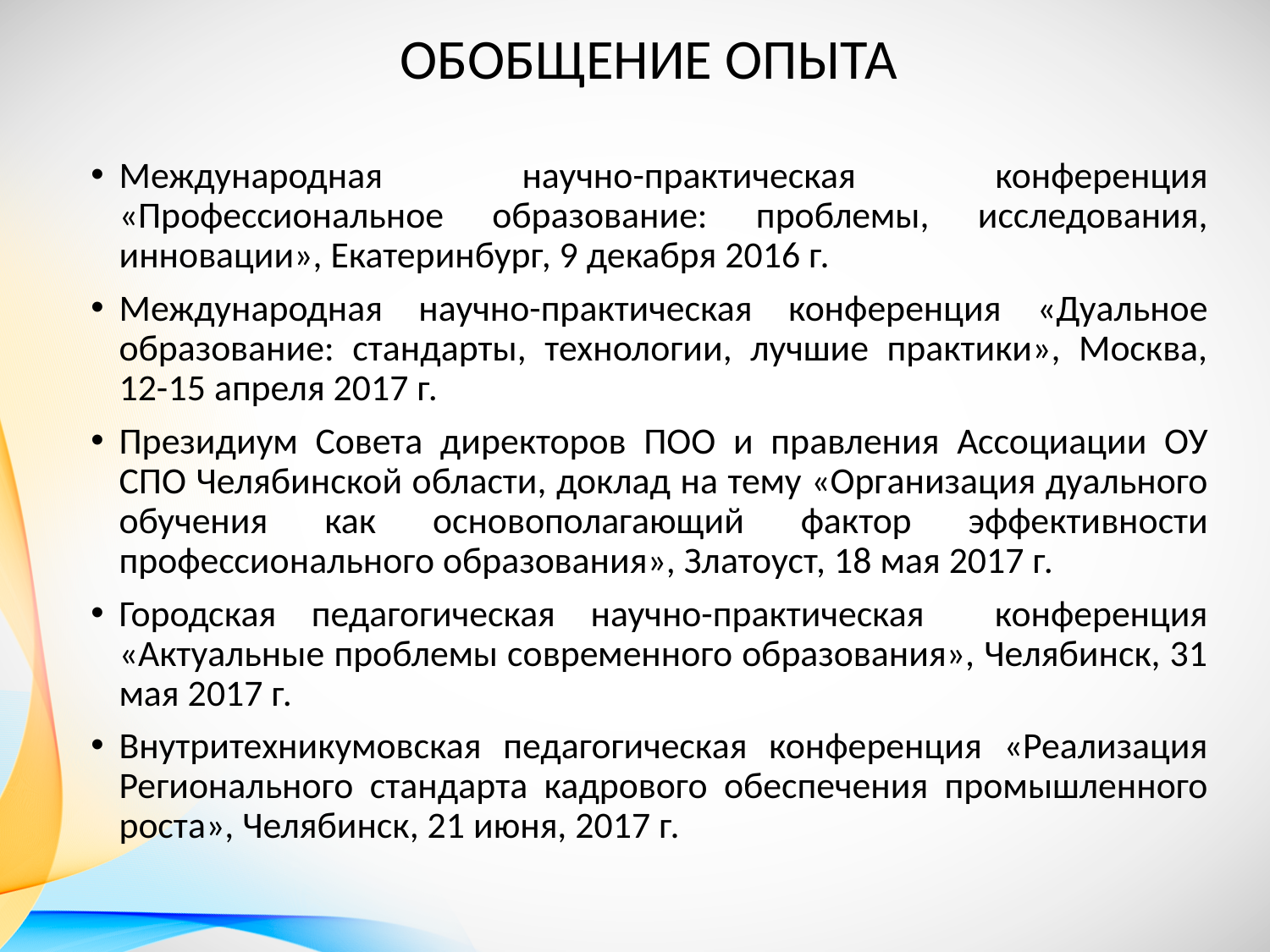

ОБОБЩЕНИЕ ОПЫТА
Международная научно-практическая конференция «Профессиональное образование: проблемы, исследования, инновации», Екатеринбург, 9 декабря 2016 г.
Международная научно-практическая конференция «Дуальное образование: стандарты, технологии, лучшие практики», Москва, 12-15 апреля 2017 г.
Президиум Совета директоров ПОО и правления Ассоциации ОУ СПО Челябинской области, доклад на тему «Организация дуального обучения как основополагающий фактор эффективности профессионального образования», Златоуст, 18 мая 2017 г.
Городская педагогическая научно-практическая  конференция «Актуальные проблемы современного образования», Челябинск, 31 мая 2017 г.
Внутритехникумовская педагогическая конференция «Реализация Регионального стандарта кадрового обеспечения промышленного роста», Челябинск, 21 июня, 2017 г.